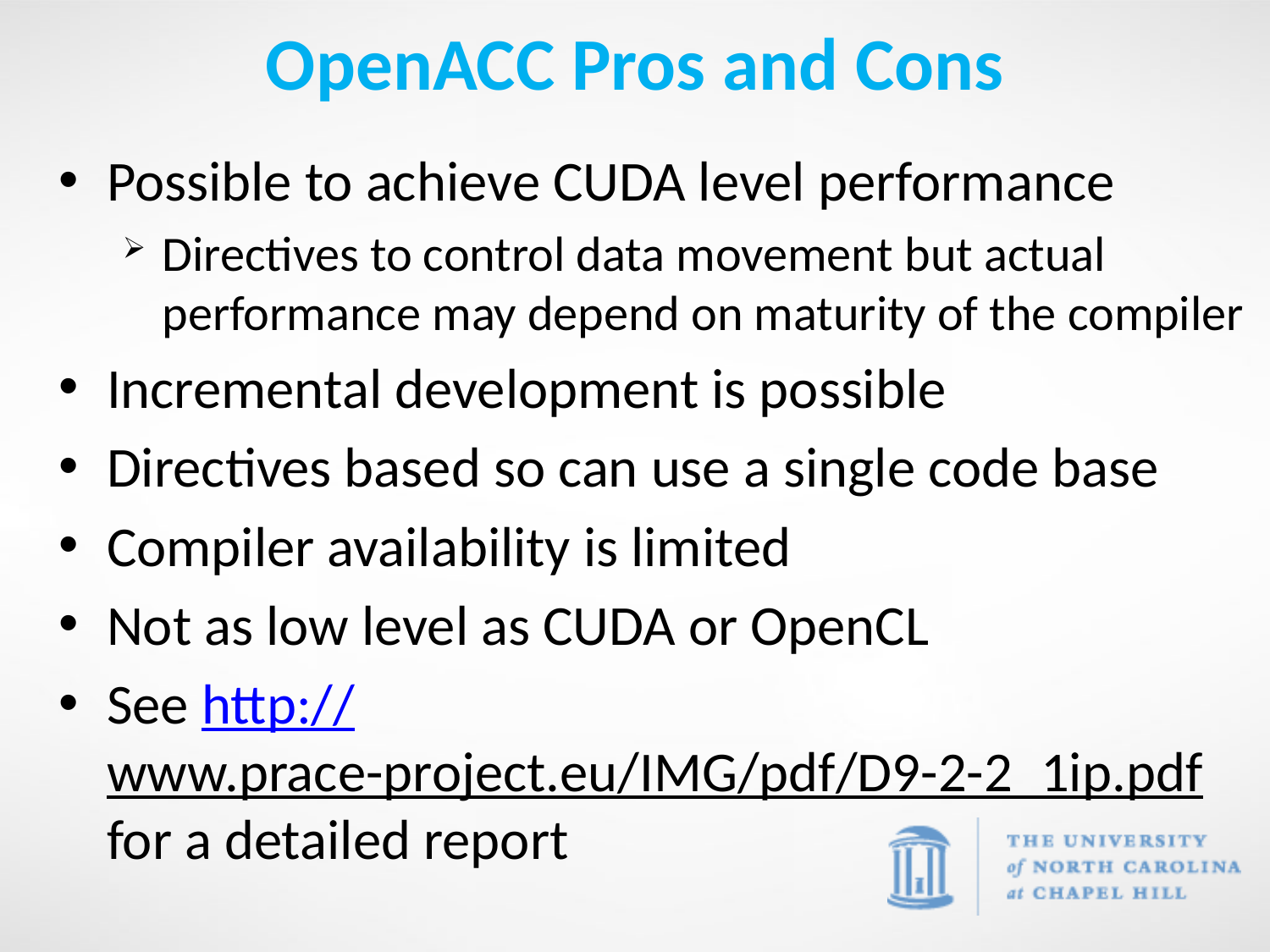

# OpenACC Pros and Cons
Possible to achieve CUDA level performance
Directives to control data movement but actual performance may depend on maturity of the compiler
Incremental development is possible
Directives based so can use a single code base
Compiler availability is limited
Not as low level as CUDA or OpenCL
See http://www.prace-project.eu/IMG/pdf/D9-2-2_1ip.pdf for a detailed report